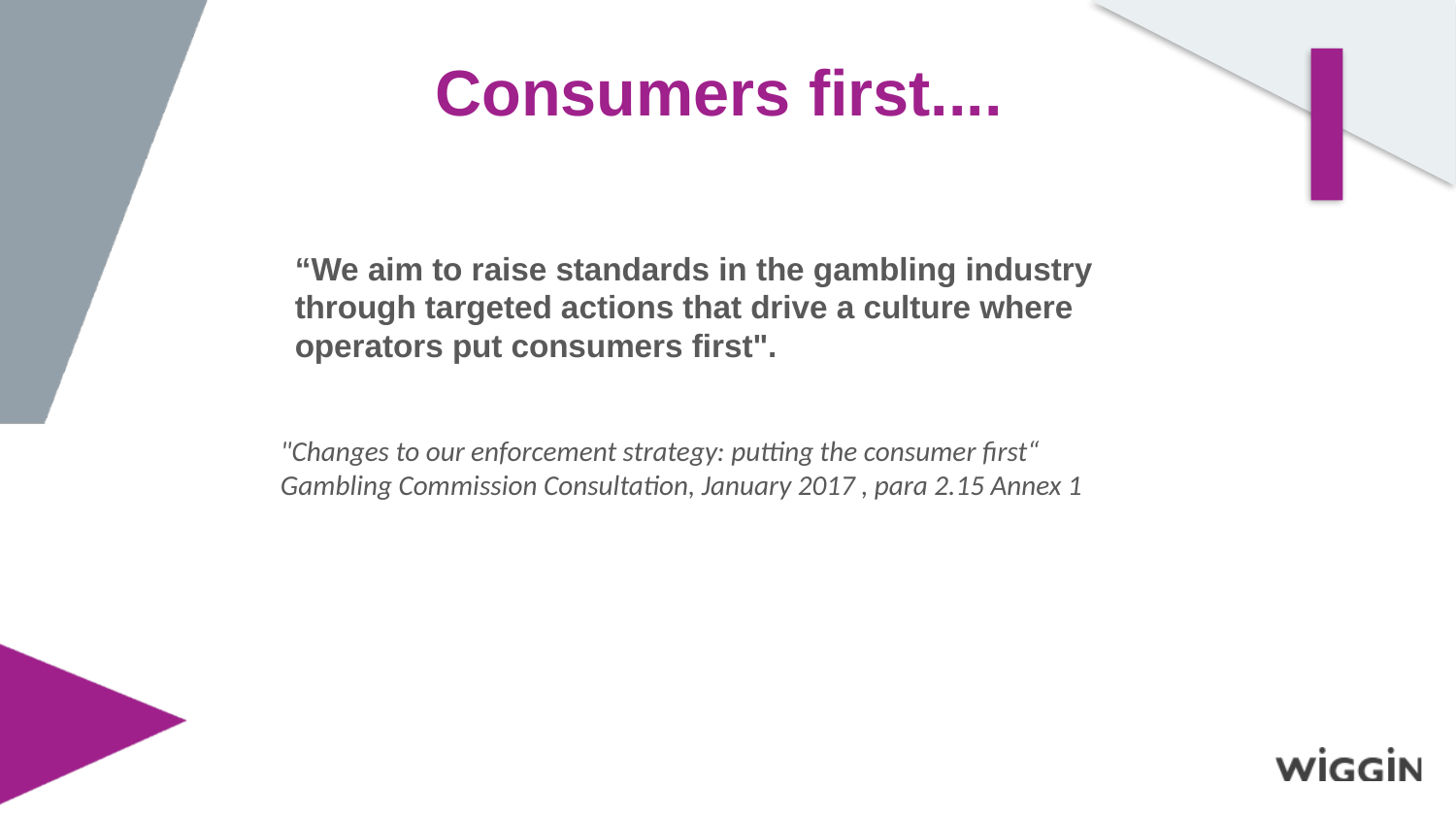

Consumers first....
# “We aim to raise standards in the gambling industry through targeted actions that drive a culture where operators put consumers first".
"Changes to our enforcement strategy: putting the consumer first“
Gambling Commission Consultation, January 2017 , para 2.15 Annex 1